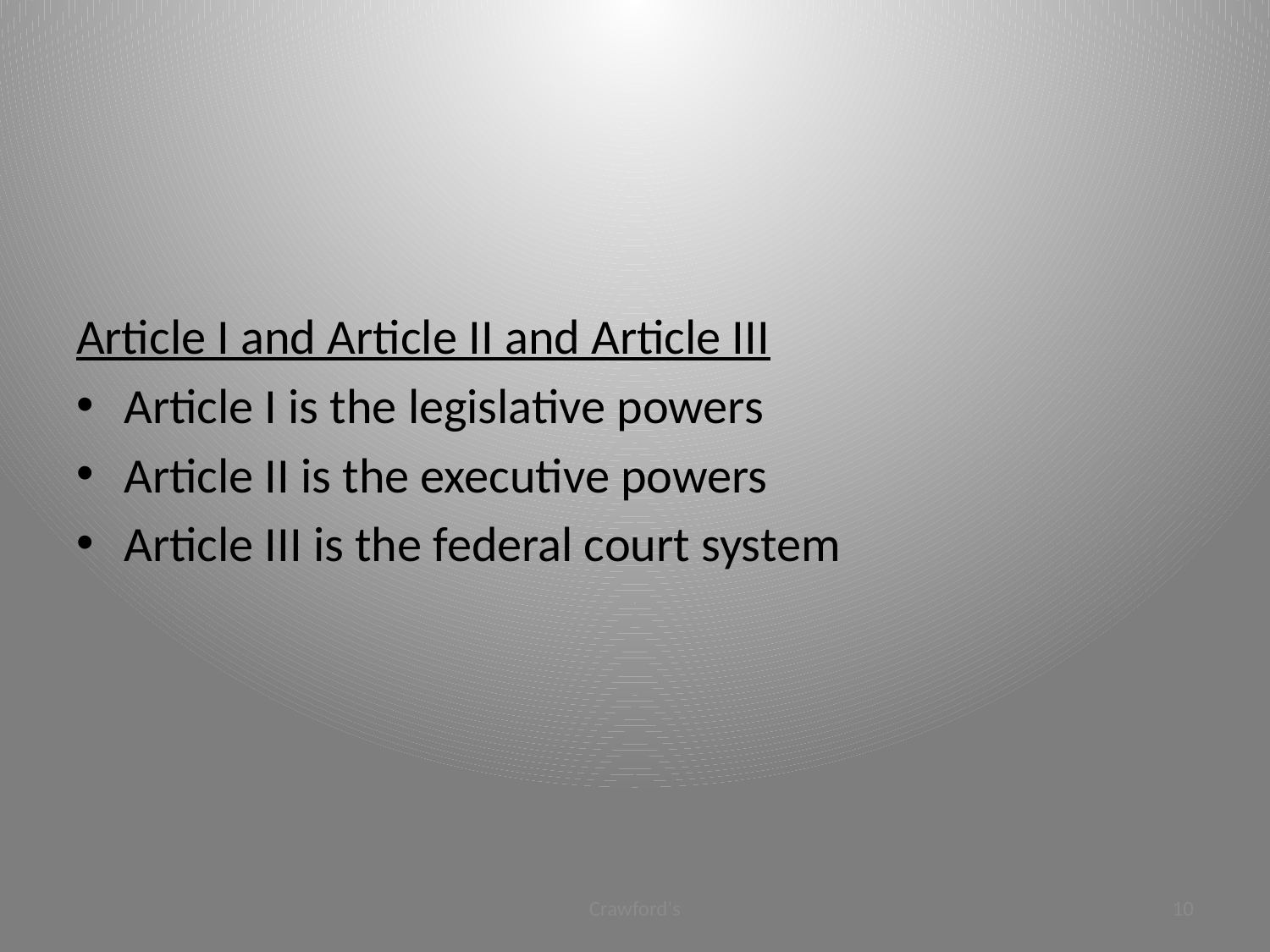

#
Article I and Article II and Article III
Article I is the legislative powers
Article II is the executive powers
Article III is the federal court system

Crawford's
10